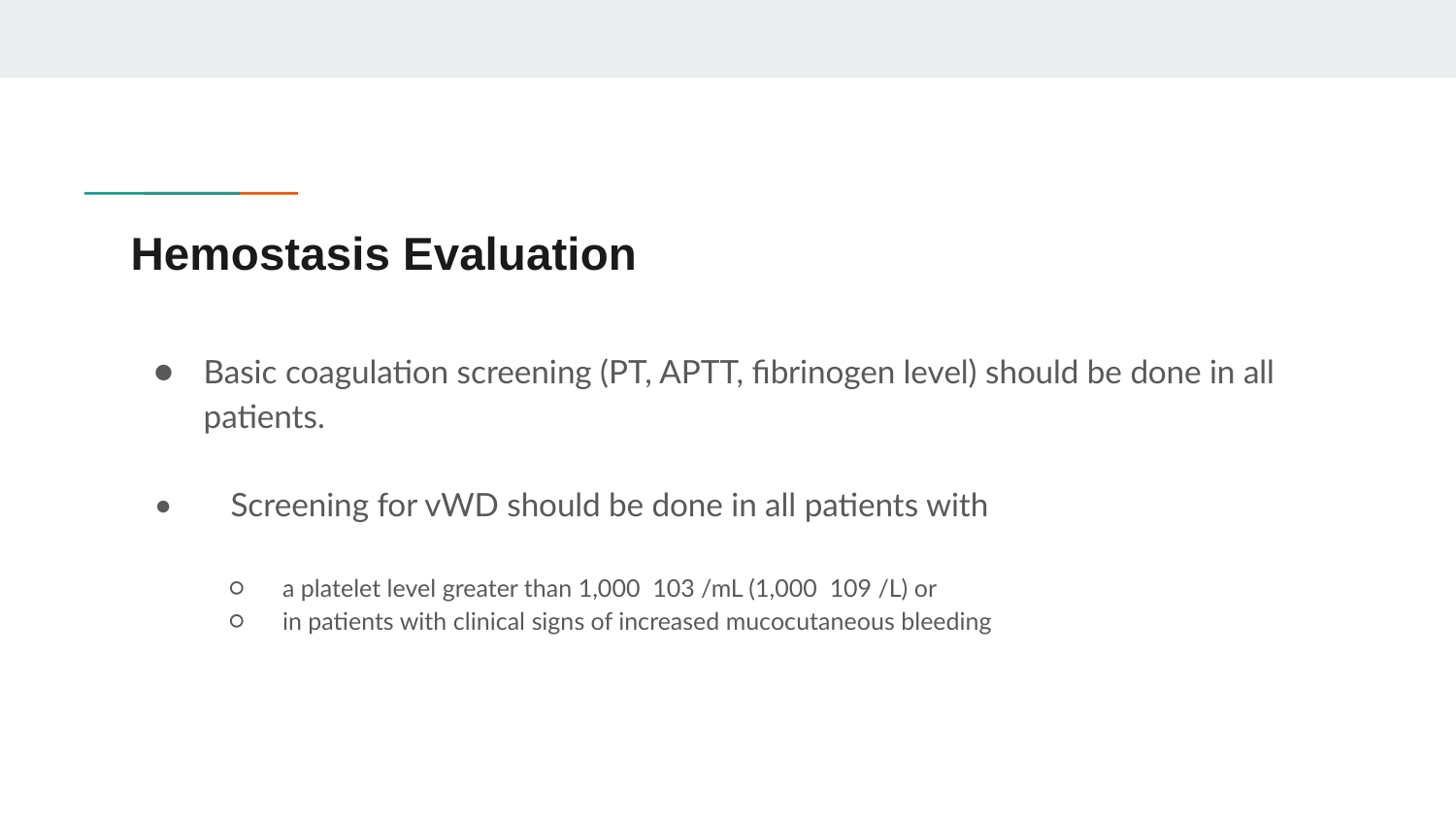

# Hemostasis Evaluation
Basic coagulation screening (PT, APTT, fibrinogen level) should be done in all patients.

•       Screening for vWD should be done in all patients with

 a platelet level greater than 1,000  103 /mL (1,000  109 /L) or
 in patients with clinical signs of increased mucocutaneous bleeding